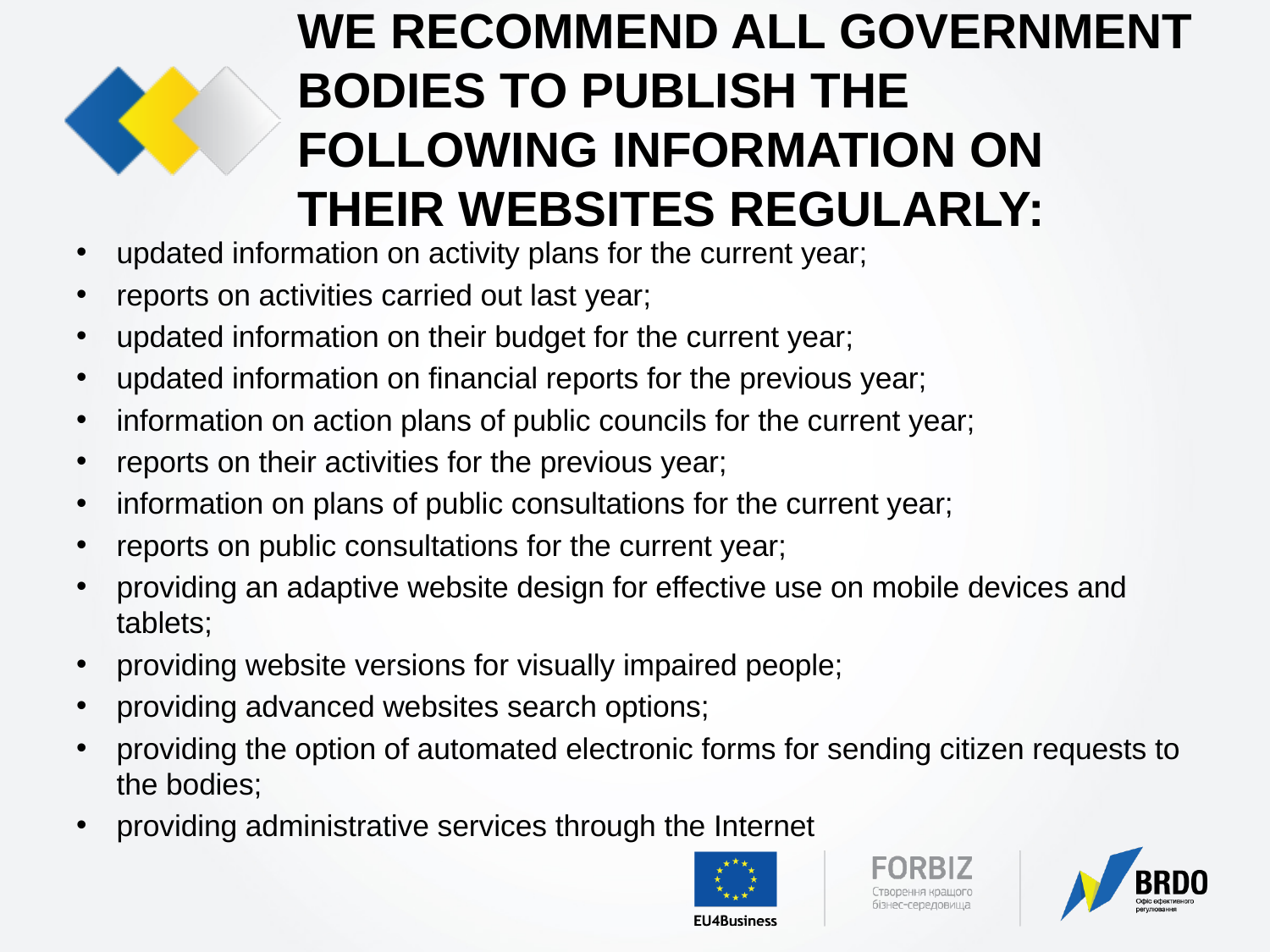

# WE RECOMMEND ALL GOVERNMENT BODIES TO PUBLISH THE FOLLOWING INFORMATION ON THEIR WEBSITES REGULARLY:
updated information on activity plans for the current year;
reports on activities carried out last year;
updated information on their budget for the current year;
updated information on financial reports for the previous year;
information on action plans of public councils for the current year;
reports on their activities for the previous year;
information on plans of public consultations for the current year;
reports on public consultations for the current year;
providing an adaptive website design for effective use on mobile devices and tablets;
providing website versions for visually impaired people;
providing advanced websites search options;
providing the option of automated electronic forms for sending citizen requests to the bodies;
providing administrative services through the Internet